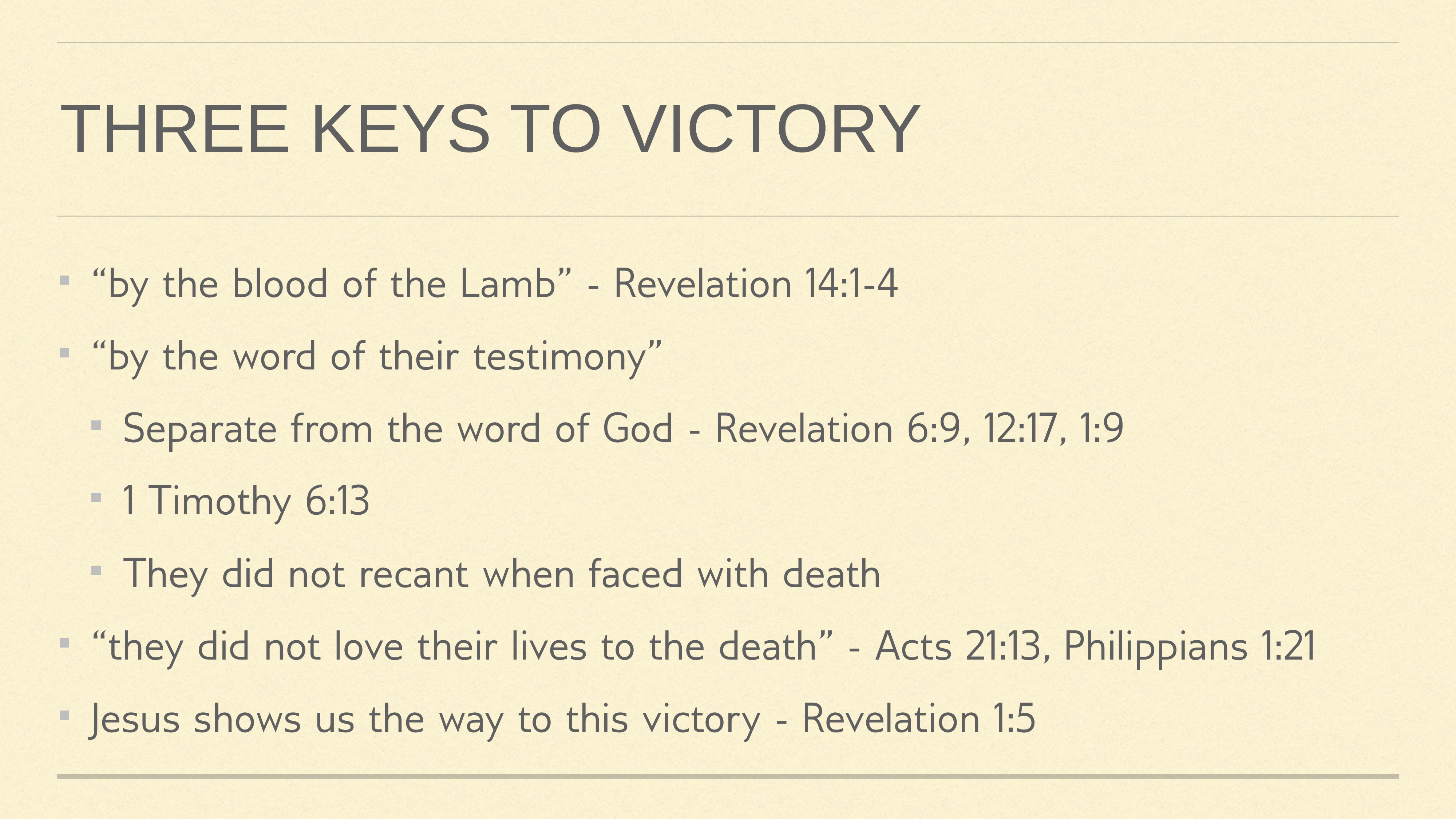

# Three keys to victory
“by the blood of the Lamb” - Revelation 14:1-4
“by the word of their testimony”
Separate from the word of God - Revelation 6:9, 12:17, 1:9
1 Timothy 6:13
They did not recant when faced with death
“they did not love their lives to the death” - Acts 21:13, Philippians 1:21
Jesus shows us the way to this victory - Revelation 1:5